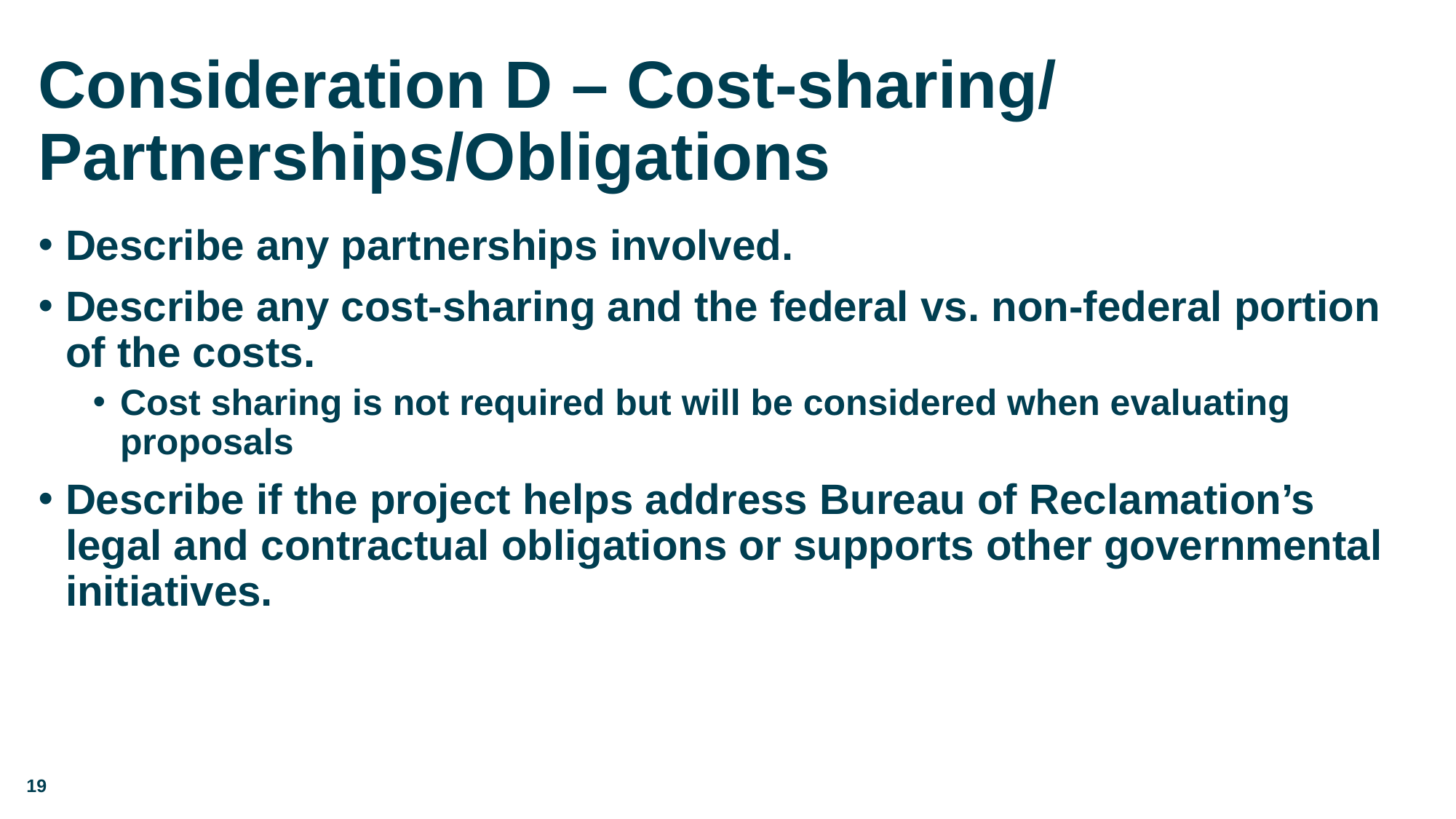

# Consideration D – Cost-sharing/ Partnerships/Obligations
Describe any partnerships involved.
Describe any cost-sharing and the federal vs. non-federal portion of the costs.
Cost sharing is not required but will be considered when evaluating proposals
Describe if the project helps address Bureau of Reclamation’s legal and contractual obligations or supports other governmental initiatives.

19